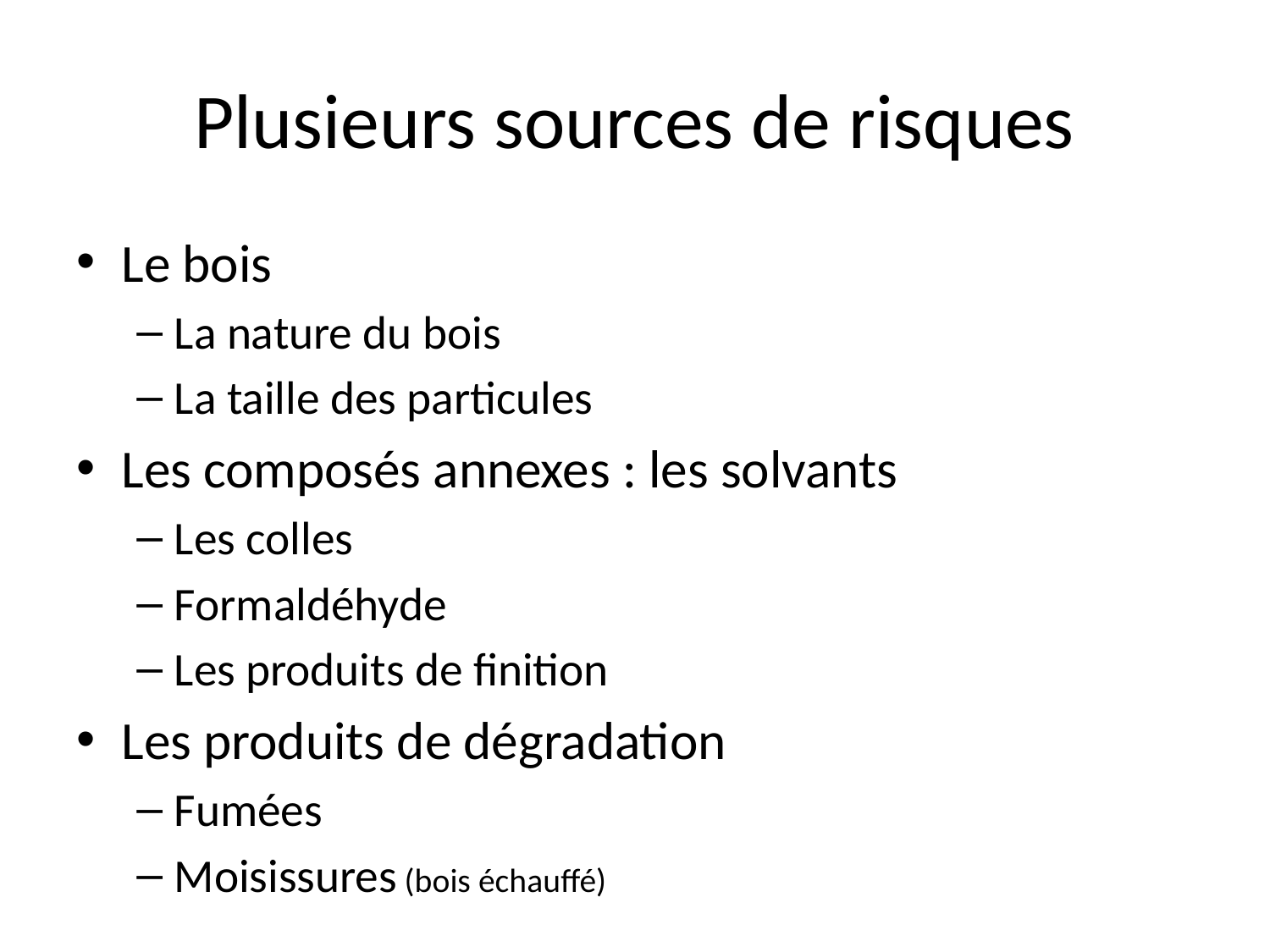

# Plusieurs sources de risques
Le bois
La nature du bois
La taille des particules
Les composés annexes : les solvants
Les colles
Formaldéhyde
Les produits de finition
Les produits de dégradation
Fumées
Moisissures (bois échauffé)